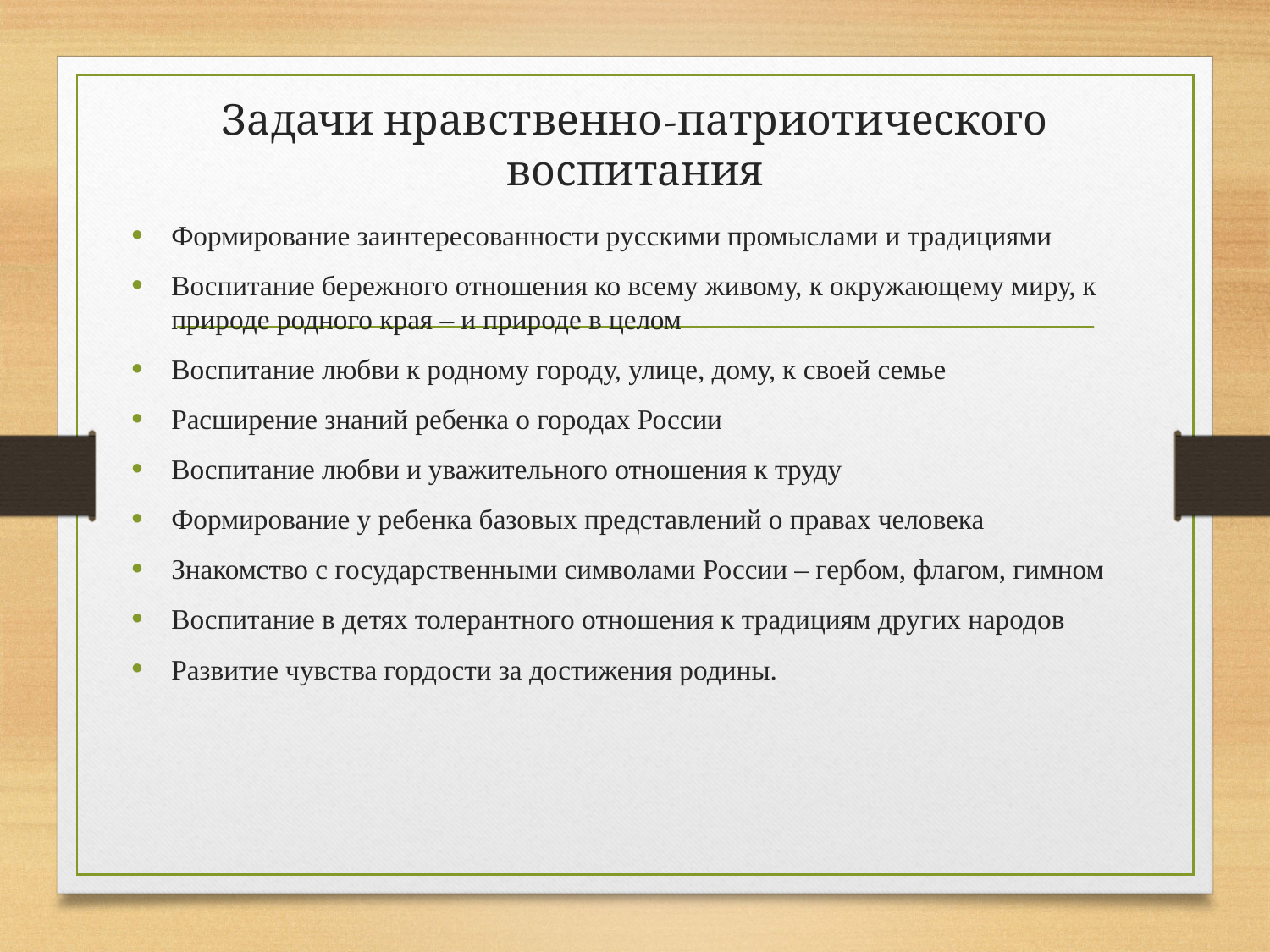

# Задачи нравственно-патриотического воспитания
Формирование заинтересованности русскими промыслами и традициями
Воспитание бережного отношения ко всему живому, к окружающему миру, к природе родного края – и природе в целом
Воспитание любви к родному городу, улице, дому, к своей семье
Расширение знаний ребенка о городах России
Воспитание любви и уважительного отношения к труду
Формирование у ребенка базовых представлений о правах человека
Знакомство с государственными символами России – гербом, флагом, гимном
Воспитание в детях толерантного отношения к традициям других народов
Развитие чувства гордости за достижения родины.